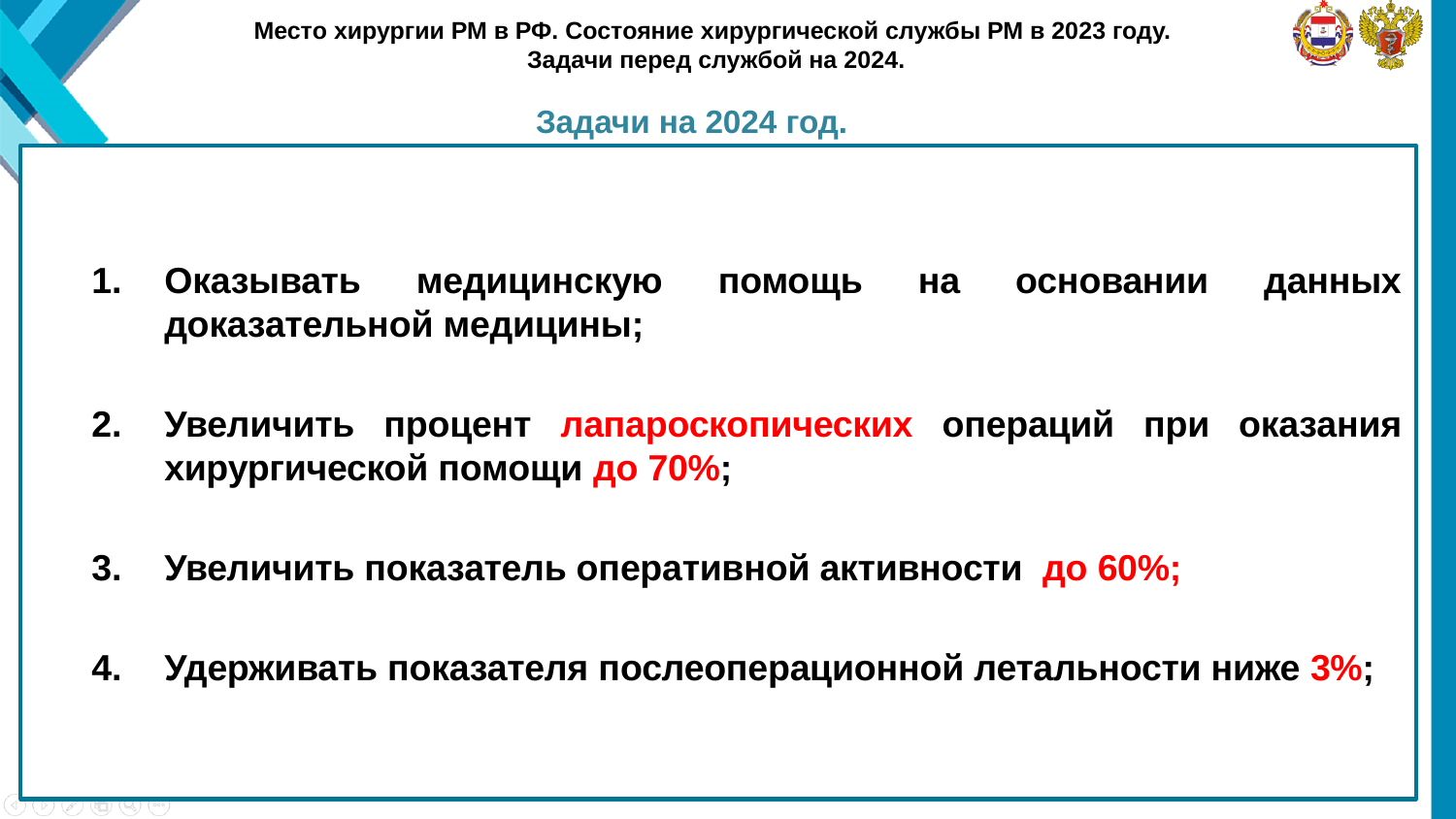

Место хирургии РМ в РФ. Состояние хирургической службы РМ в 2023 году.
Задачи перед службой на 2024.
# Задачи на 2024 год.
Оказывать медицинскую помощь на основании данных доказательной медицины;

Увеличить процент лапароскопических операций при оказания хирургической помощи до 70%;

Увеличить показатель оперативной активности  до 60%;

Удерживать показателя послеоперационной летальности ниже 3%;